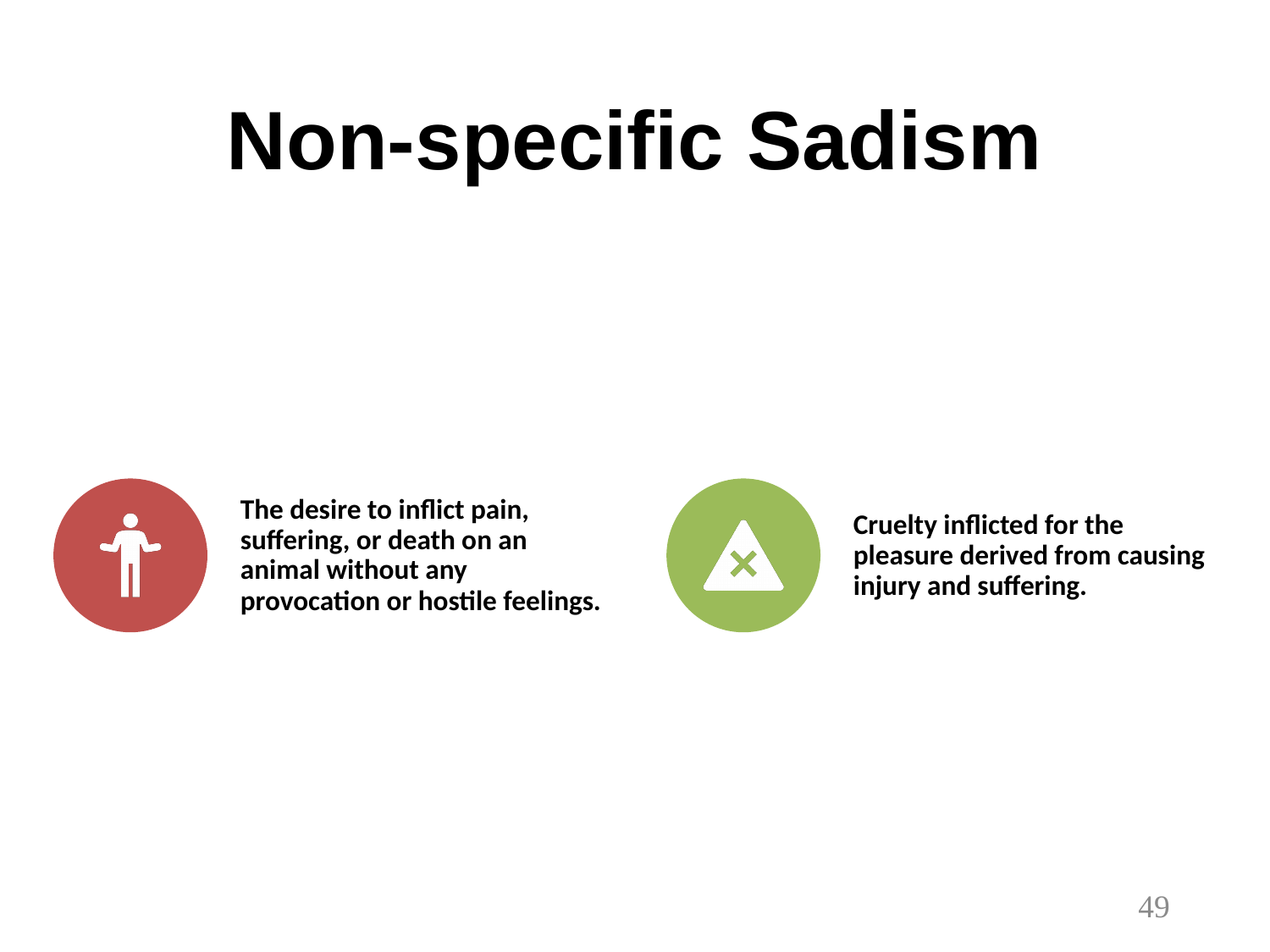

# Non-specific Sadism
The desire to inflict pain, suffering, or death on an animal without any provocation or hostile feelings.
Cruelty inflicted for the pleasure derived from causing injury and suffering.
49